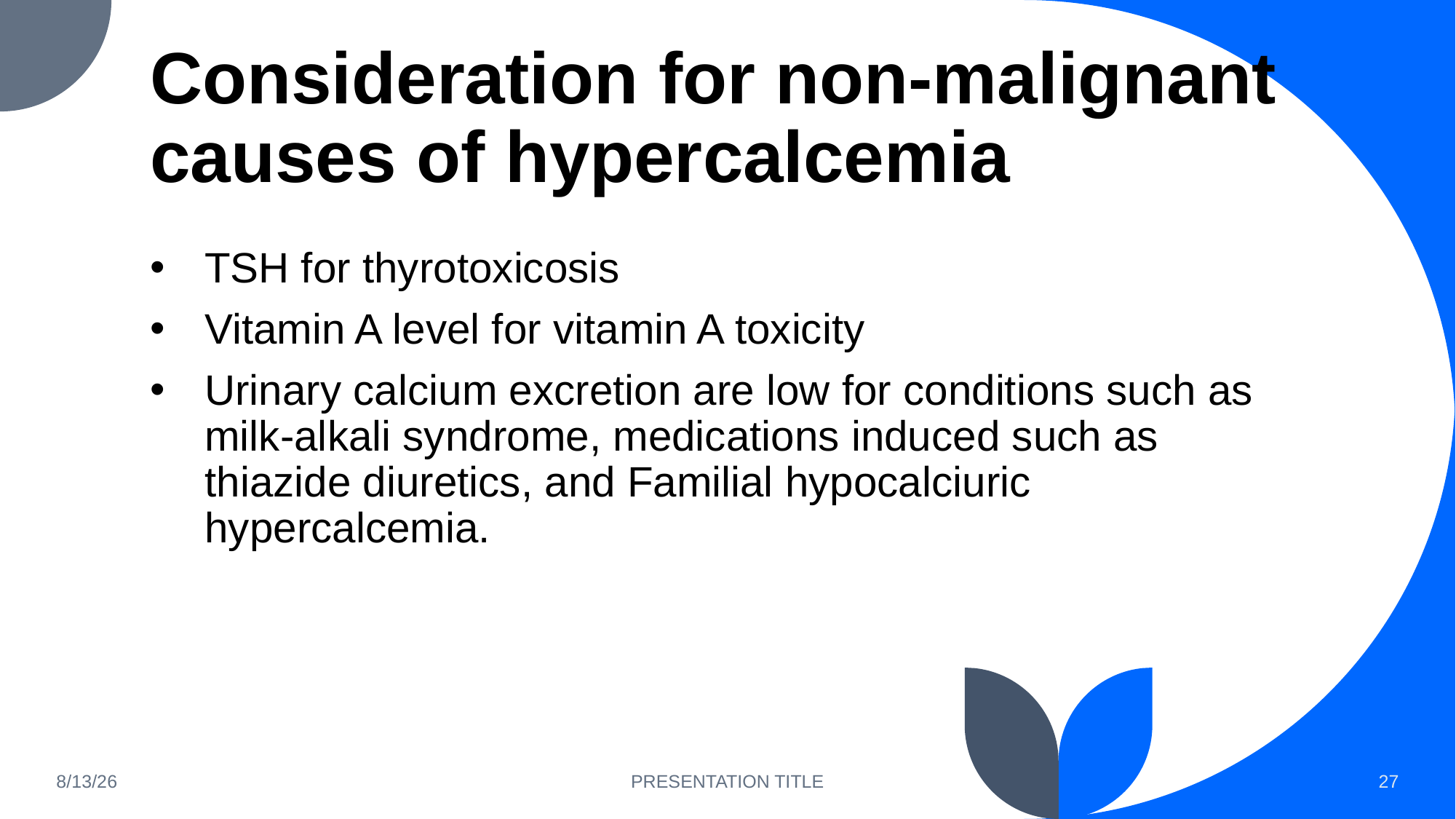

# Consideration for non-malignant causes of hypercalcemia
TSH for thyrotoxicosis
Vitamin A level for vitamin A toxicity
Urinary calcium excretion are low for conditions such as milk-alkali syndrome, medications induced such as thiazide diuretics, and Familial hypocalciuric hypercalcemia.
8/13/26
PRESENTATION TITLE
27